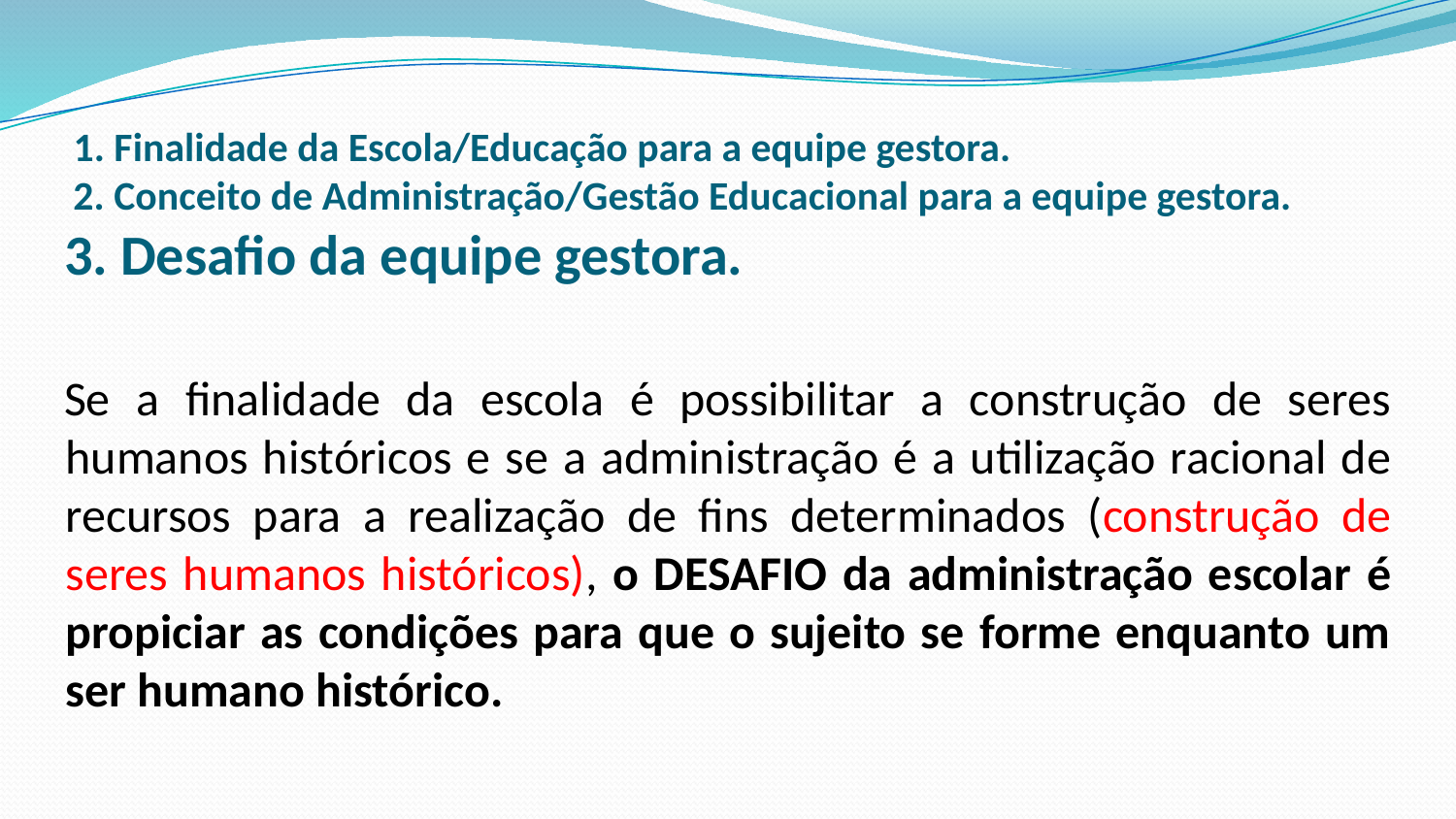

# 1. Finalidade da Escola/Educação para a equipe gestora. 2. Conceito de Administração/Gestão Educacional para a equipe gestora. 3. Desafio da equipe gestora.
Se a finalidade da escola é possibilitar a construção de seres humanos históricos e se a administração é a utilização racional de recursos para a realização de fins determinados (construção de seres humanos históricos), o DESAFIO da administração escolar é propiciar as condições para que o sujeito se forme enquanto um ser humano histórico.